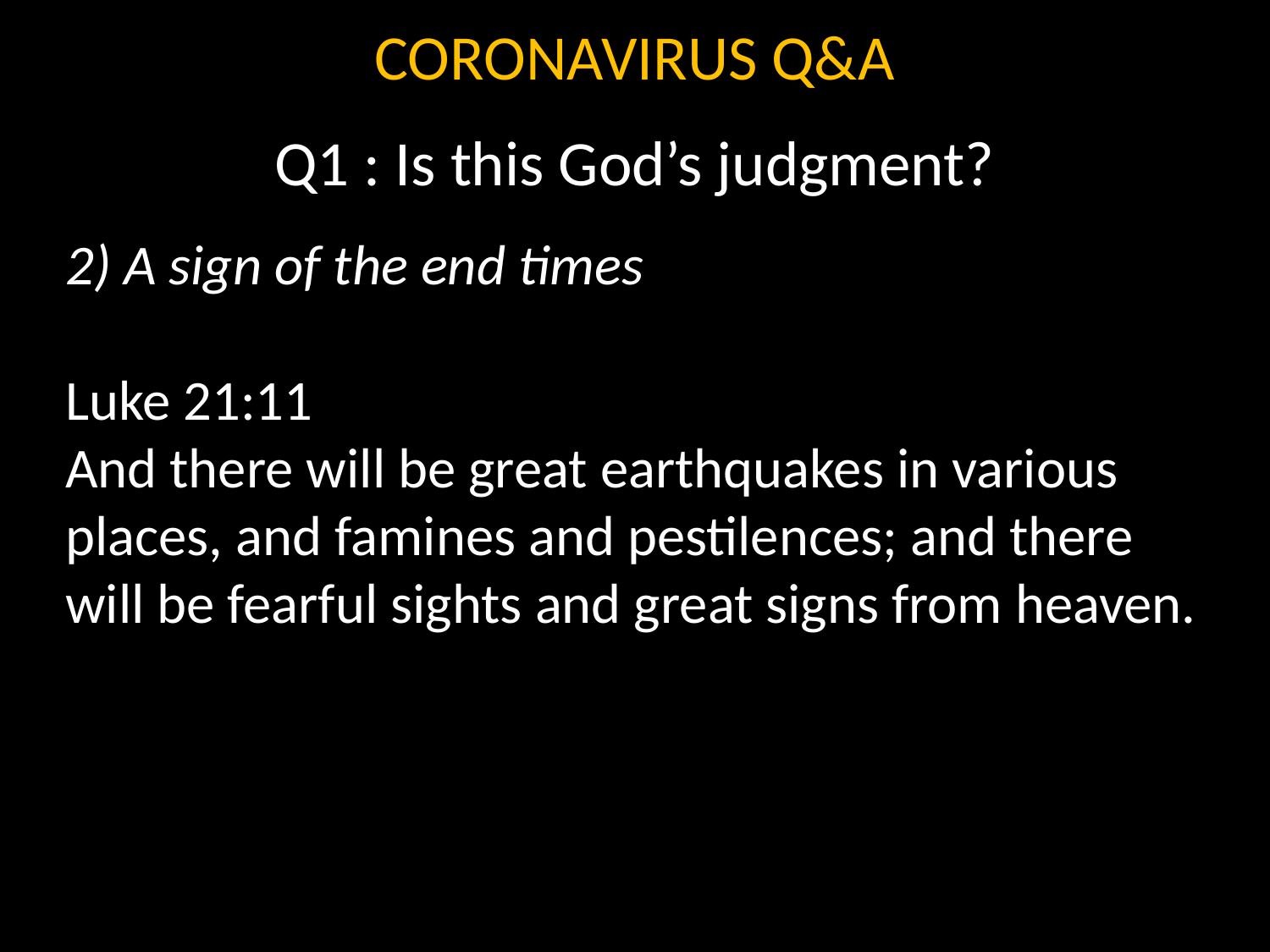

CORONAVIRUS Q&A
Q1 : Is this God’s judgment?
2) A sign of the end times

Luke 21:11
And there will be great earthquakes in various places, and famines and pestilences; and there will be fearful sights and great signs from heaven.